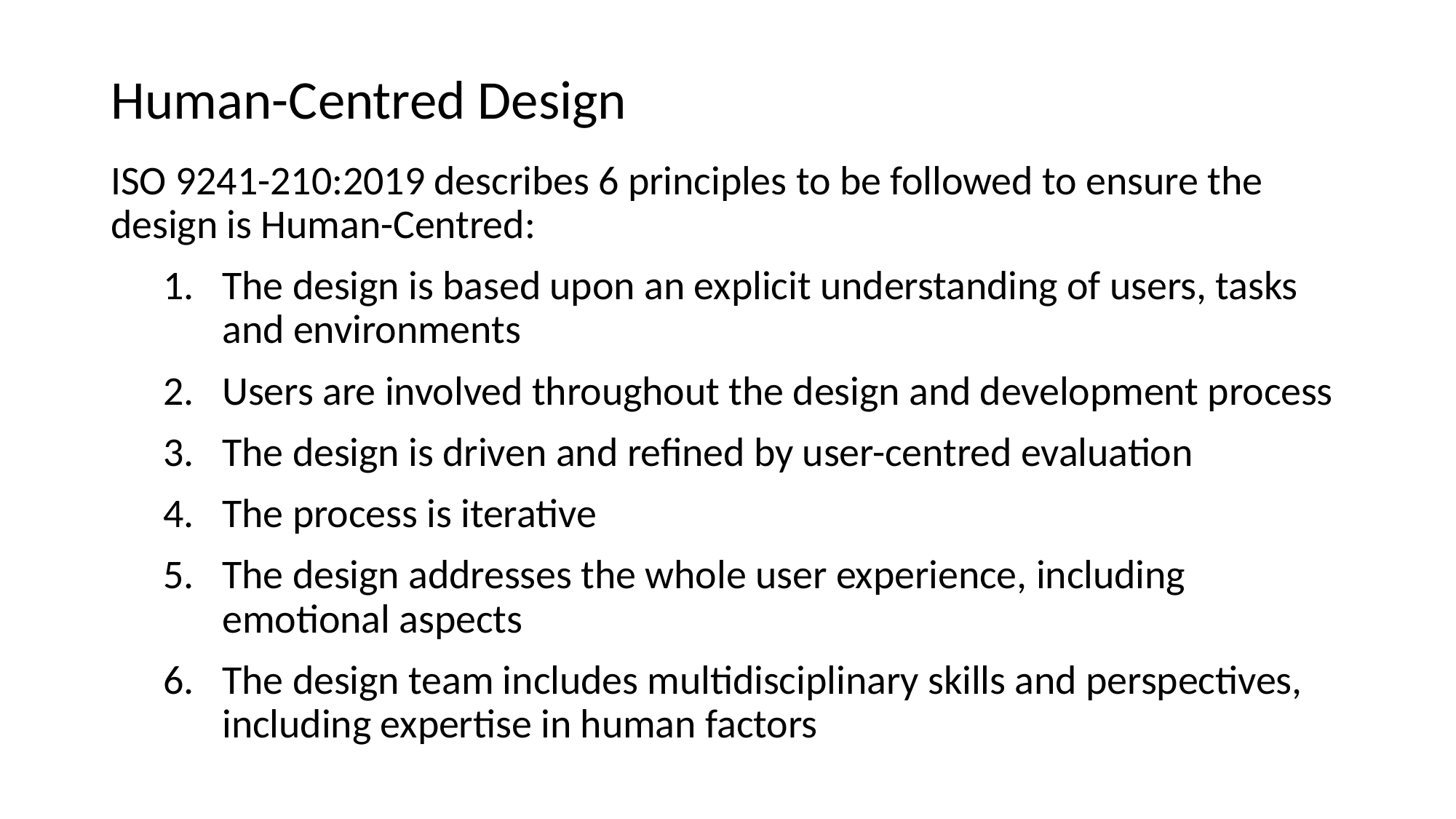

# Human-Centred Design
ISO 9241-210:2019 describes 6 principles to be followed to ensure the design is Human-Centred:
The design is based upon an explicit understanding of users, tasks and environments
Users are involved throughout the design and development process
The design is driven and refined by user-centred evaluation
The process is iterative
The design addresses the whole user experience, including emotional aspects
The design team includes multidisciplinary skills and perspectives, including expertise in human factors